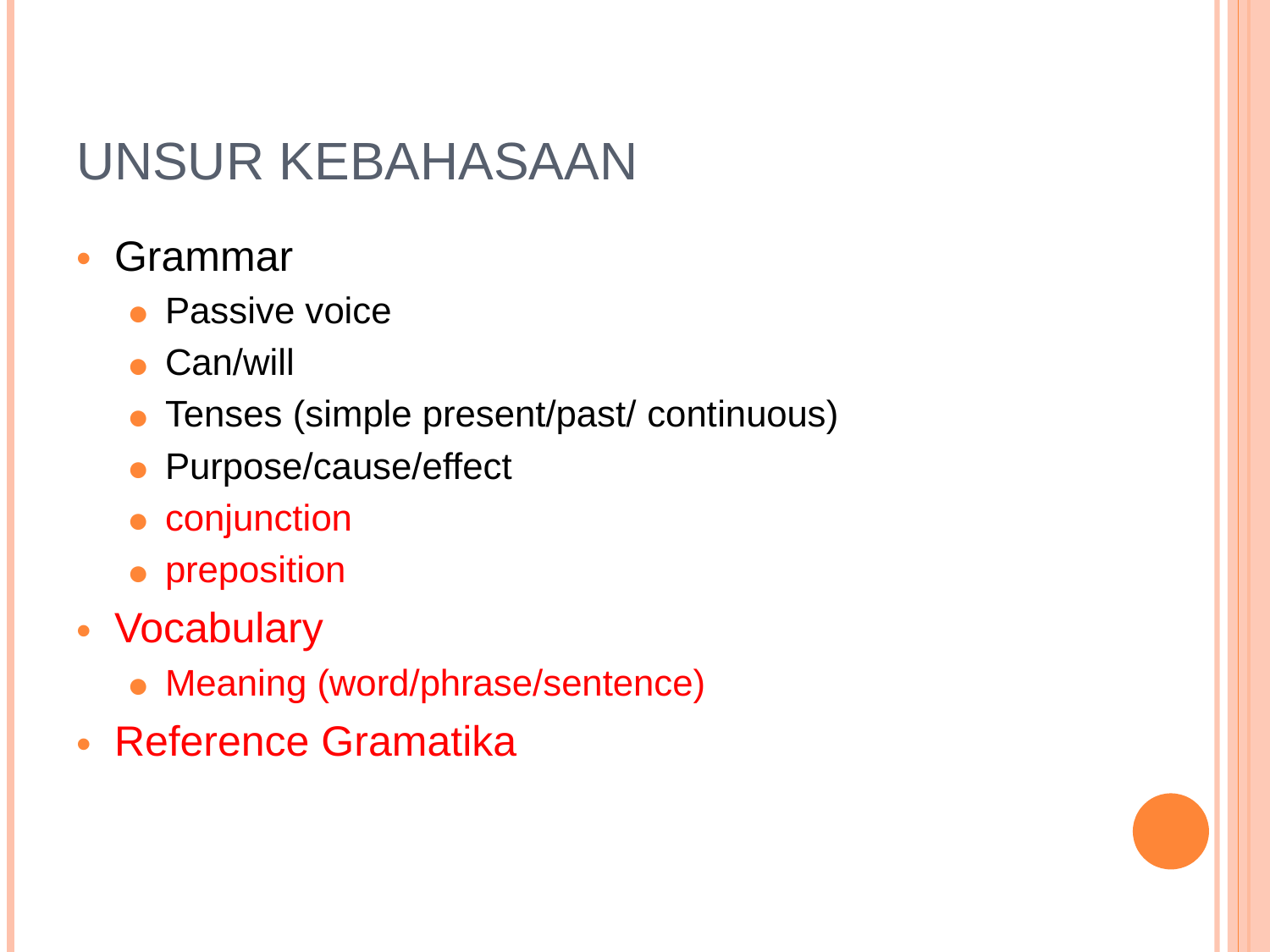

# Unsur kebahasaan
Grammar
Passive voice
Can/will
Tenses (simple present/past/ continuous)
Purpose/cause/effect
conjunction
preposition
Vocabulary
Meaning (word/phrase/sentence)
Reference Gramatika